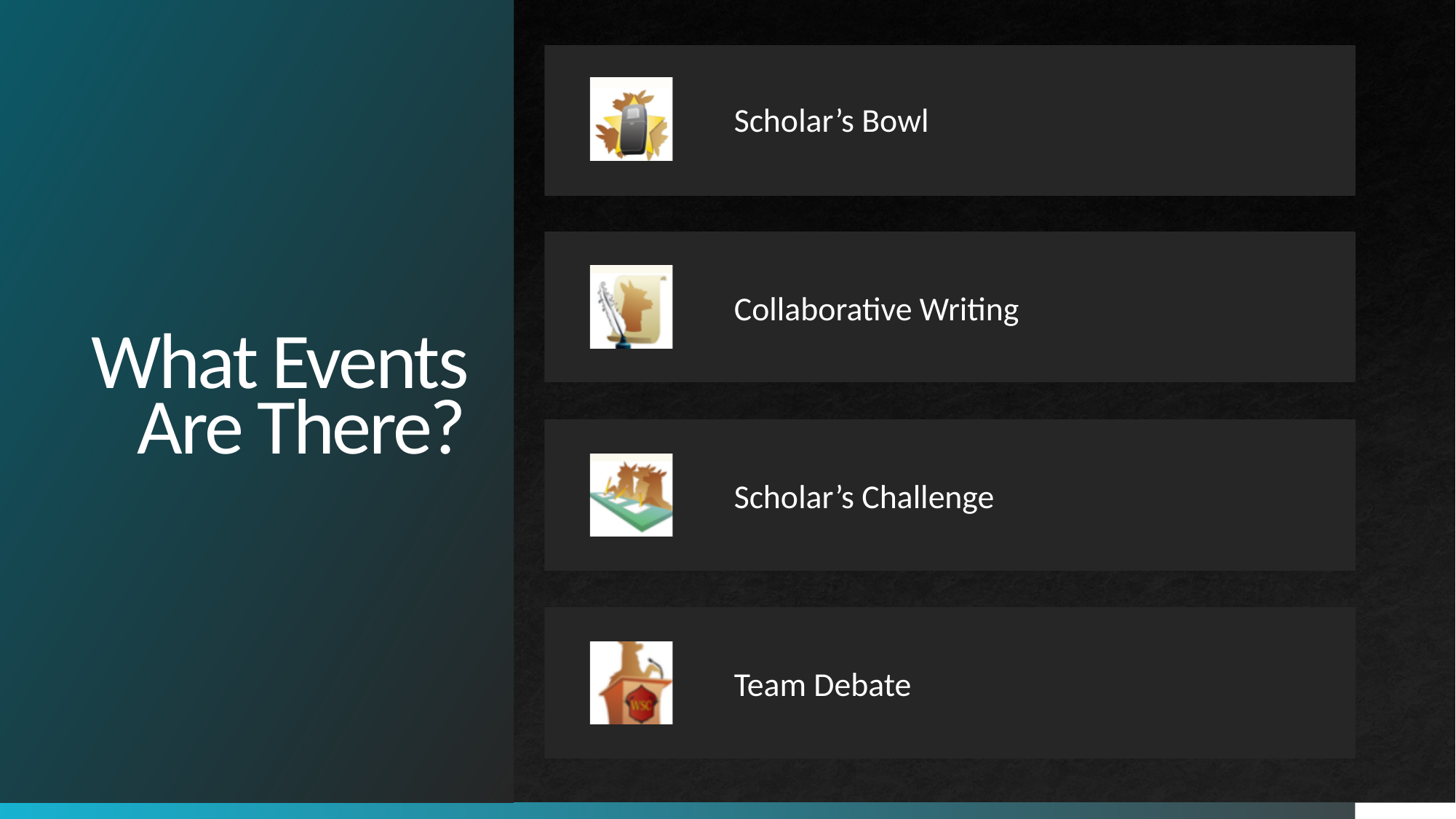

# What Events Are There?
Scholar’s Bowl
Collaborative Writing
Scholar’s Challenge
Team Debate